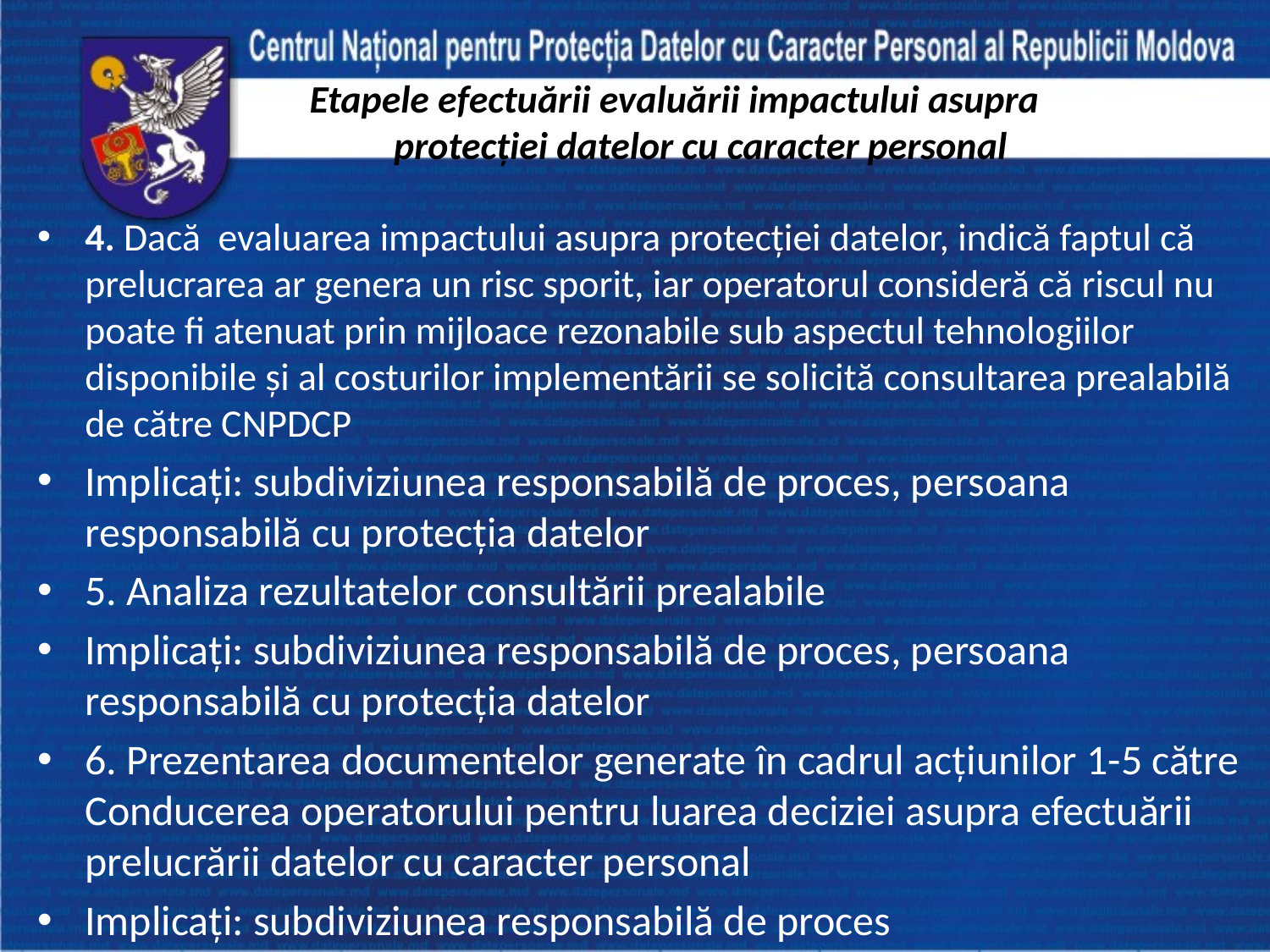

# Etapele efectuării evaluării impactului asupra protecției datelor cu caracter personal
4. Dacă  evaluarea impactului asupra protecției datelor, indică faptul că prelucrarea ar genera un risc sporit, iar operatorul consideră că riscul nu poate fi atenuat prin mijloace rezonabile sub aspectul tehnologiilor disponibile și al costurilor implementării se solicită consultarea prealabilă de către CNPDCP
Implicați: subdiviziunea responsabilă de proces, persoana responsabilă cu protecția datelor
5. Analiza rezultatelor consultării prealabile
Implicați: subdiviziunea responsabilă de proces, persoana responsabilă cu protecția datelor
6. Prezentarea documentelor generate în cadrul acțiunilor 1-5 către Conducerea operatorului pentru luarea deciziei asupra efectuării prelucrării datelor cu caracter personal
Implicați: subdiviziunea responsabilă de proces